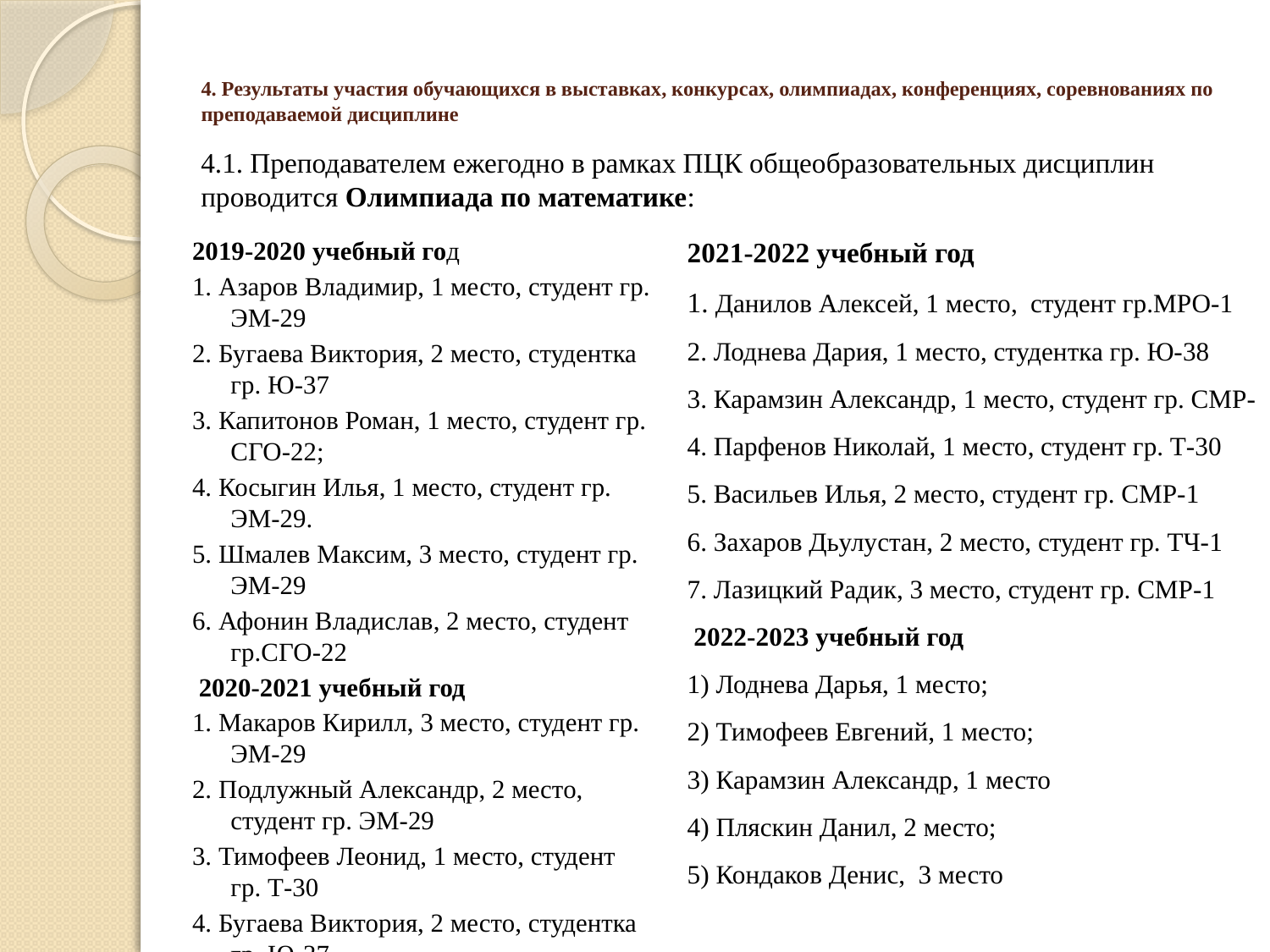

# 4. Результаты участия обучающихся в выставках, конкурсах, олимпиадах, конференциях, соревнованиях по преподаваемой дисциплине
4.1. Преподавателем ежегодно в рамках ПЦК общеобразовательных дисциплин проводится Олимпиада по математике:
2019-2020 учебный год
1. Азаров Владимир, 1 место, студент гр. ЭМ-29
2. Бугаева Виктория, 2 место, студентка гр. Ю-37
3. Капитонов Роман, 1 место, студент гр. СГО-22;
4. Косыгин Илья, 1 место, студент гр. ЭМ-29.
5. Шмалев Максим, 3 место, студент гр. ЭМ-29
6. Афонин Владислав, 2 место, студент гр.СГО-22
 2020-2021 учебный год
1. Макаров Кирилл, 3 место, студент гр. ЭМ-29
2. Подлужный Александр, 2 место, студент гр. ЭМ-29
3. Тимофеев Леонид, 1 место, студент гр. Т-30
4. Бугаева Виктория, 2 место, студентка гр. Ю-37

2021-2022 учебный год
1. Данилов Алексей, 1 место,  студент гр.МРО-1
2. Лоднева Дария, 1 место, студентка гр. Ю-38
3. Карамзин Александр, 1 место, студент гр. СМР-
4. Парфенов Николай, 1 место, студент гр. Т-30
5. Васильев Илья, 2 место, студент гр. СМР-1
6. Захаров Дьулустан, 2 место, студент гр. ТЧ-1
7. Лазицкий Радик, 3 место, студент гр. СМР-1
 2022-2023 учебный год
1) Лоднева Дарья, 1 место;
2) Тимофеев Евгений, 1 место;
3) Карамзин Александр, 1 место
4) Пляскин Данил, 2 место;
5) Кондаков Денис,  3 место